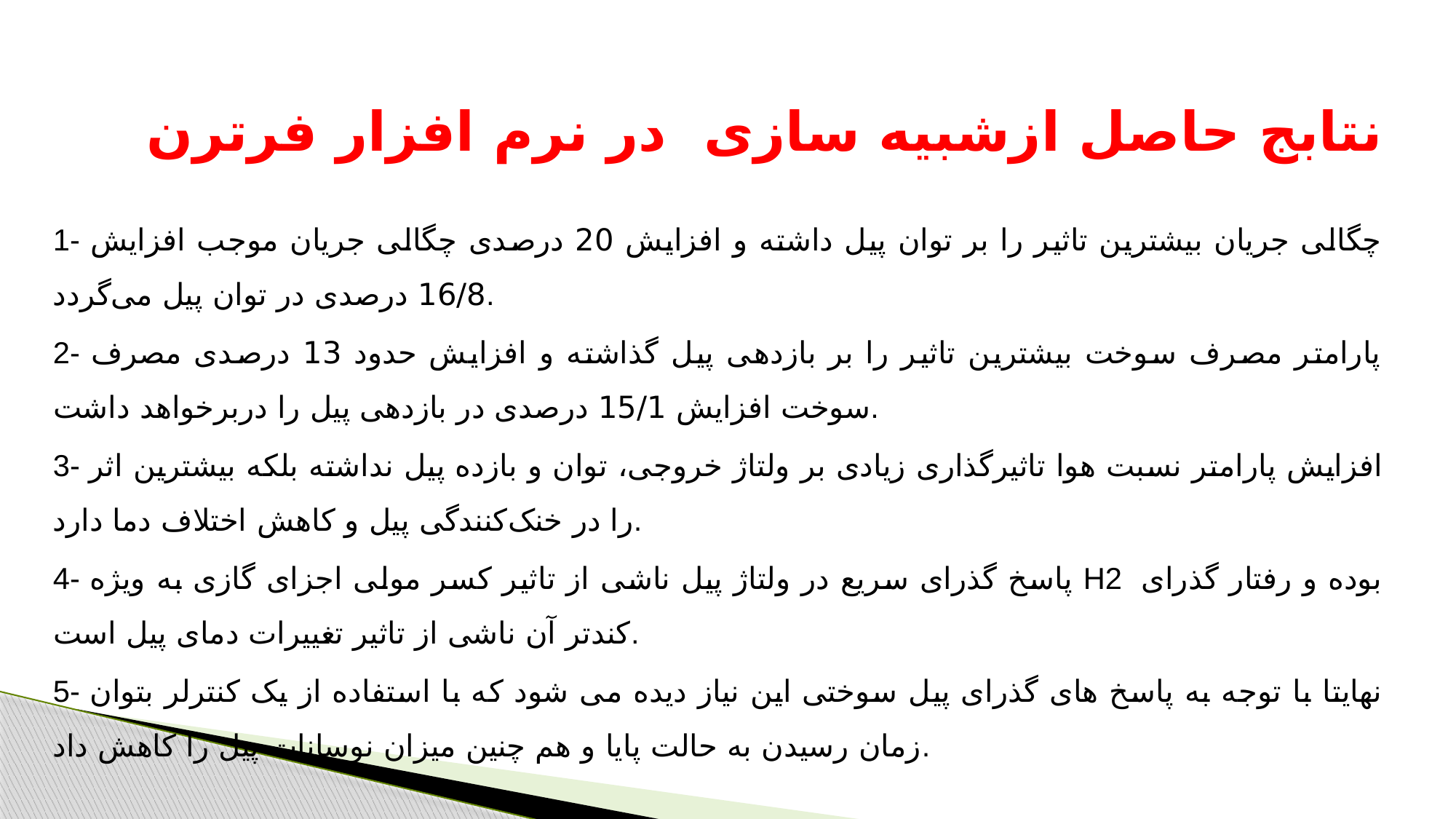

# نتابج حاصل ازشبیه سازی  در نرم افزار فرترن
1- چگالی جریان بیشترین تاثیر را بر توان پیل داشته و افزایش 20 درصدی چگالی جریان موجب افزایش 16/8 درصدی در توان پیل می‌گردد.
2- پارامتر مصرف سوخت بیشترین تاثیر را بر بازدهی پیل گذاشته و افزایش حدود 13 درصدی مصرف سوخت افزایش 15/1 درصدی در بازدهی پیل را دربرخواهد داشت.
3- افزایش پارامتر نسبت هوا تاثیرگذاری زیادی بر ولتاژ خروجی، توان و بازده پیل نداشته بلکه بیشترین اثر را در خنک‌کنندگی پیل و کاهش اختلاف دما دارد.
4- پاسخ گذرای سریع در ولتاژ پیل ناشی از تاثیر کسر مولی اجزای گازی به ویژه H2  بوده و رفتار گذرای کندتر آن ناشی از تاثیر تغییرات دمای پیل است.
5- نهایتا با توجه به پاسخ های گذرای پیل سوختی این نیاز دیده می شود که با استفاده از یک کنترلر بتوان زمان رسیدن به حالت پایا و هم چنین میزان نوسانات پیل را کاهش داد.